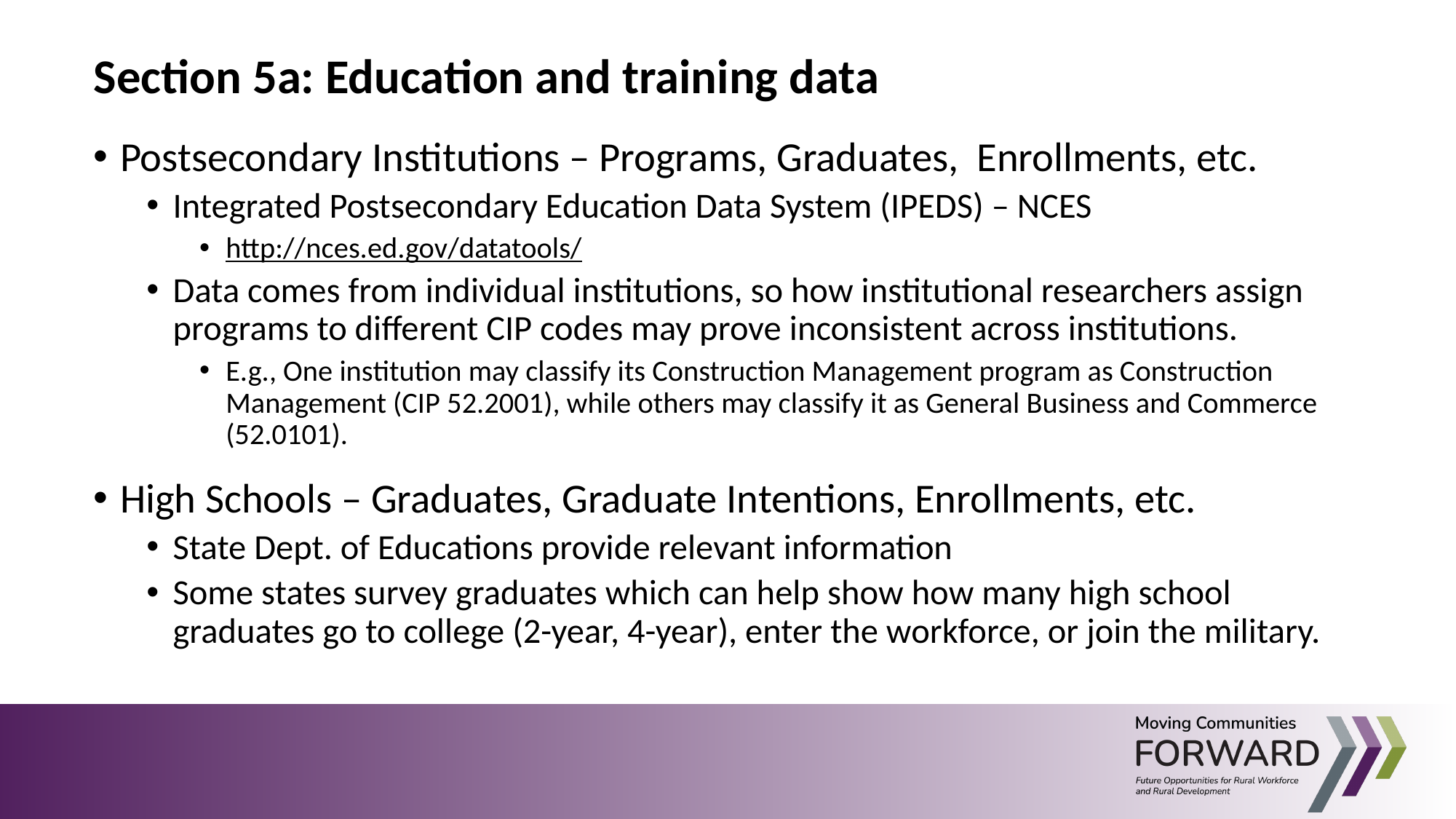

Section 5a: Education and training data
Postsecondary Institutions – Programs, Graduates,  Enrollments, etc.
Integrated Postsecondary Education Data System (IPEDS) – NCES
http://nces.ed.gov/datatools/
Data comes from individual institutions, so how institutional researchers assign programs to different CIP codes may prove inconsistent across institutions.
E.g., One institution may classify its Construction Management program as Construction Management (CIP 52.2001), while others may classify it as General Business and Commerce (52.0101).
High Schools – Graduates, Graduate Intentions, Enrollments, etc.
State Dept. of Educations provide relevant information
Some states survey graduates which can help show how many high school graduates go to college (2-year, 4-year), enter the workforce, or join the military.